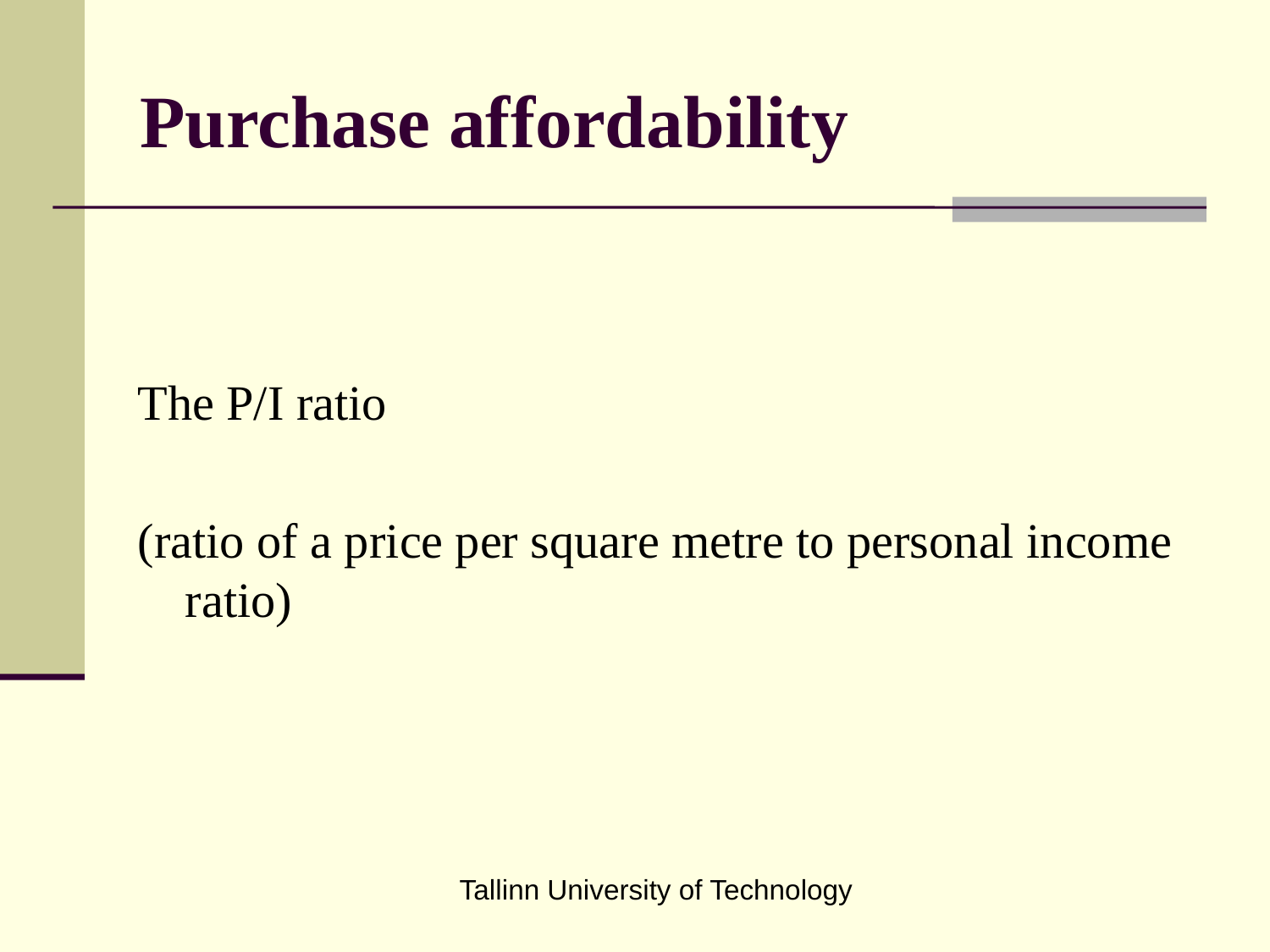

# Purchase affordability

The P/I ratio

(ratio of a price per square metre to personal income ratio)
Tallinn University of Technology